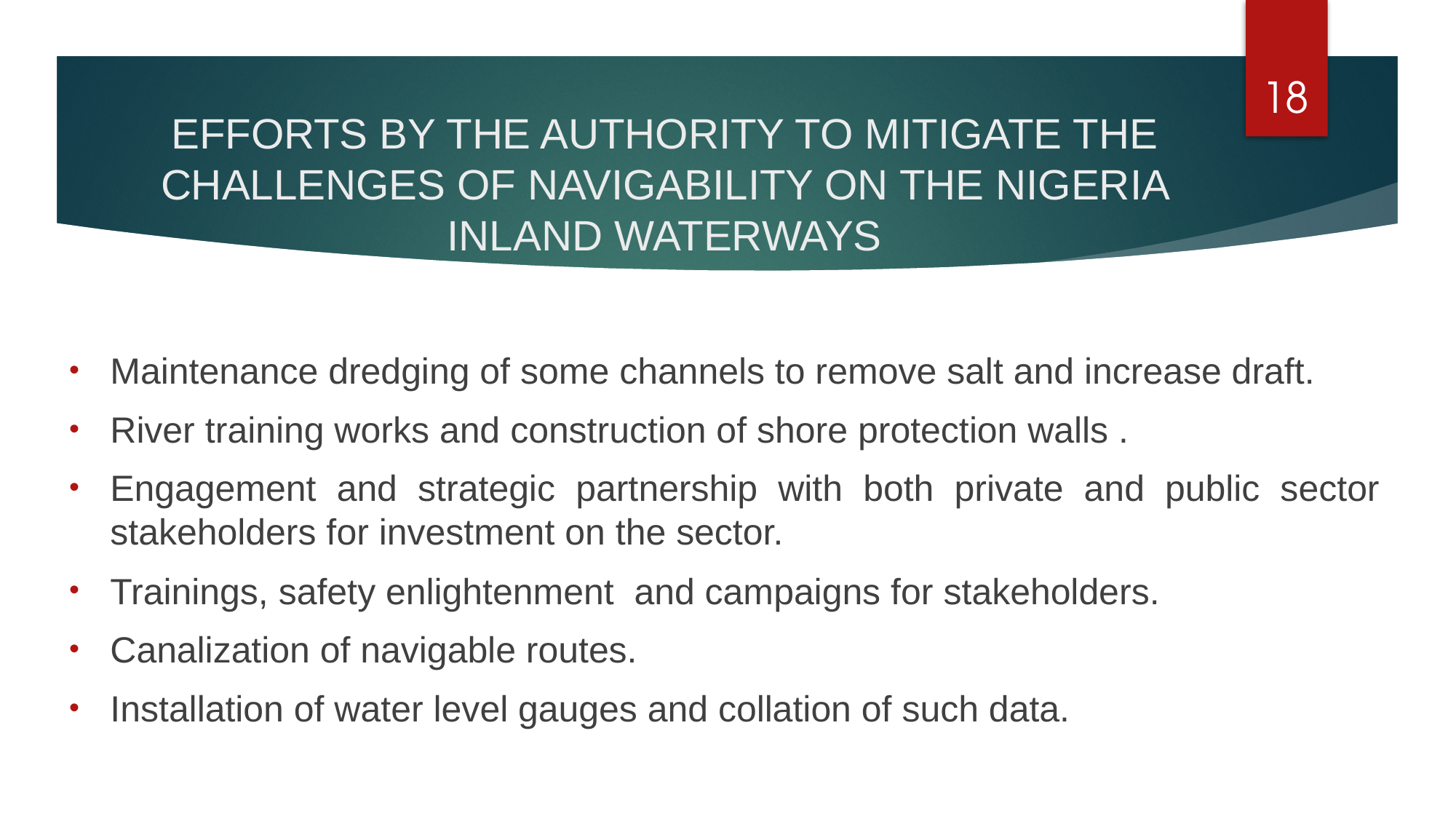

18
# EFFORTS BY THE AUTHORITY TO MITIGATE THE CHALLENGES OF NAVIGABILITY ON THE NIGERIA INLAND WATERWAYS

Maintenance dredging of some channels to remove salt and increase draft.
River training works and construction of shore protection walls .
Engagement and strategic partnership with both private and public sector stakeholders for investment on the sector.
Trainings, safety enlightenment  and campaigns for stakeholders.
Canalization of navigable routes.
Installation of water level gauges and collation of such data.